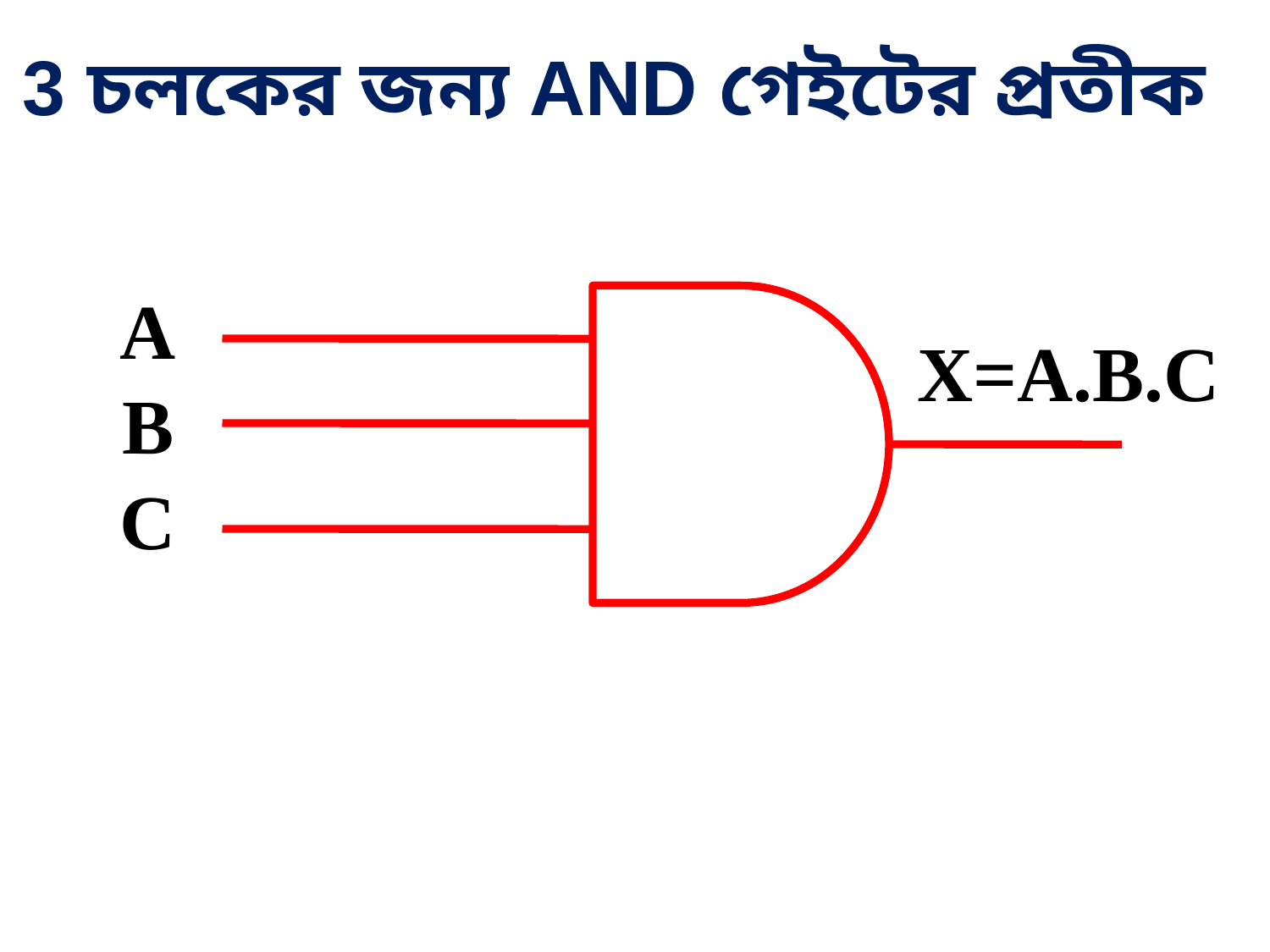

3 চলকের জন্য AND গেইটের প্রতীক
A
B
C

X=A.B.C